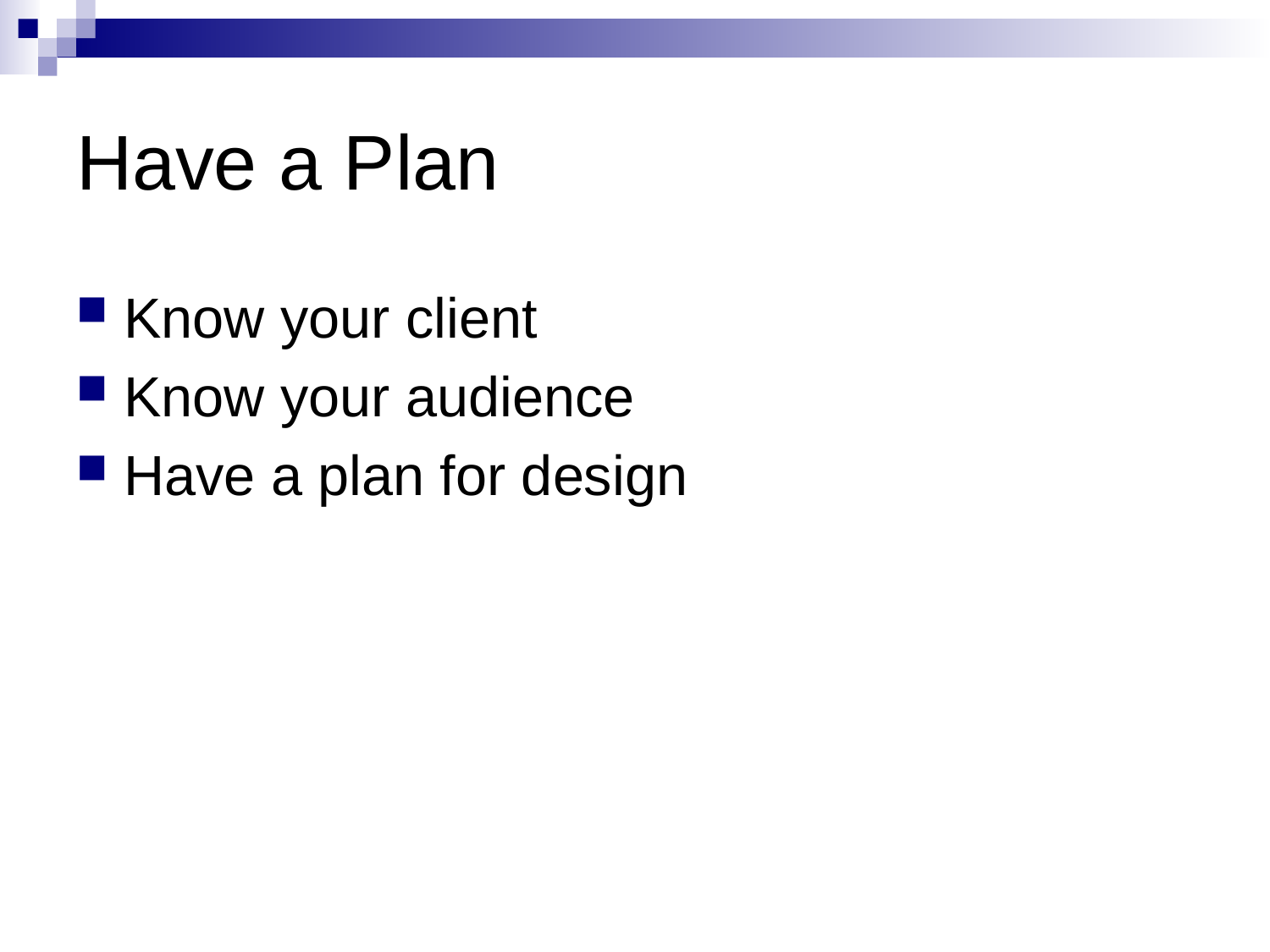

# Have a Plan
Know your client
Know your audience
Have a plan for design